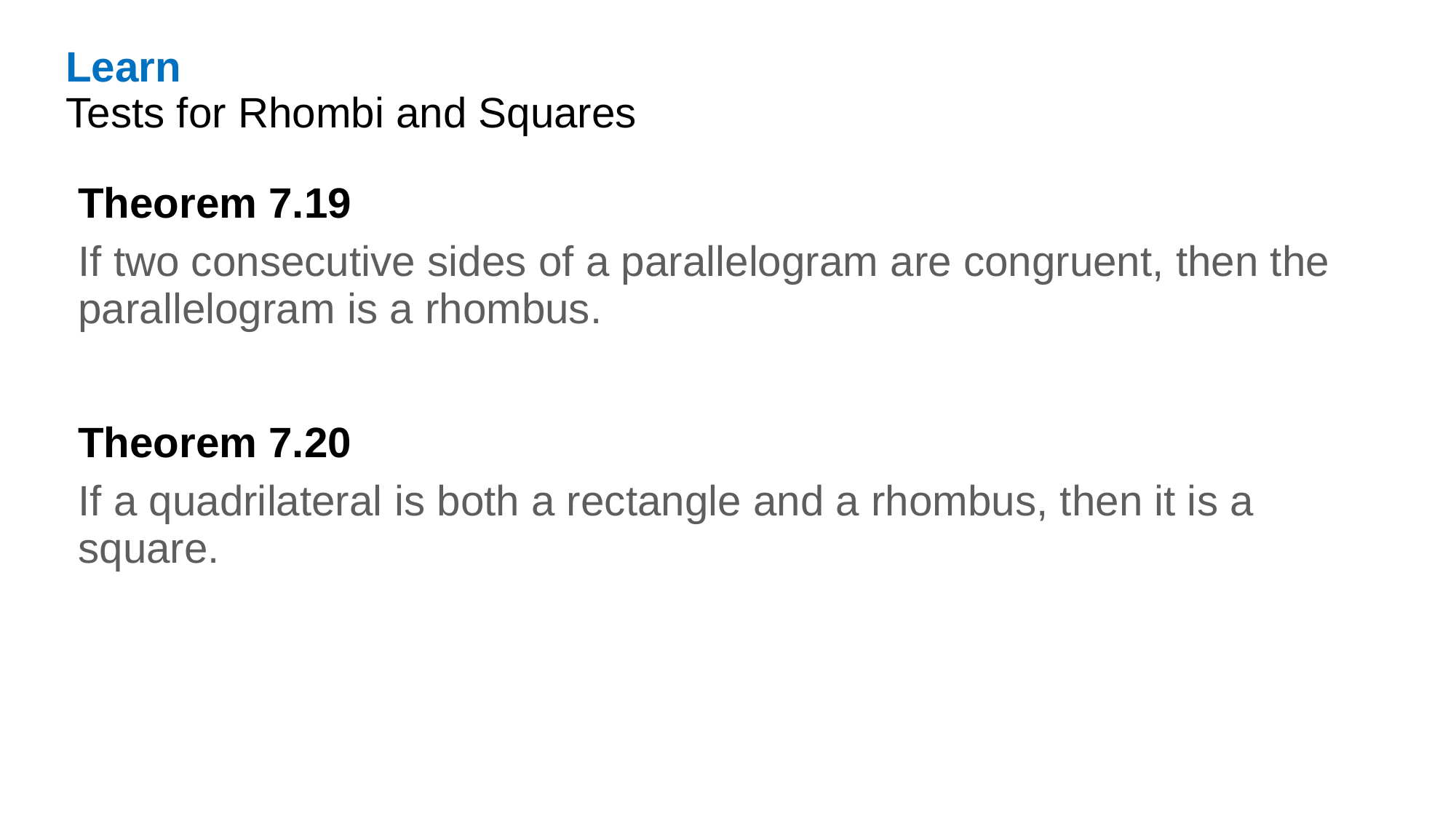

Learn
Tests for Rhombi and Squares
| Theorem 7.19 |
| --- |
| If two consecutive sides of a parallelogram are congruent, then the parallelogram is a rhombus. |
| Theorem 7.20 |
| If a quadrilateral is both a rectangle and a rhombus, then it is a square. |